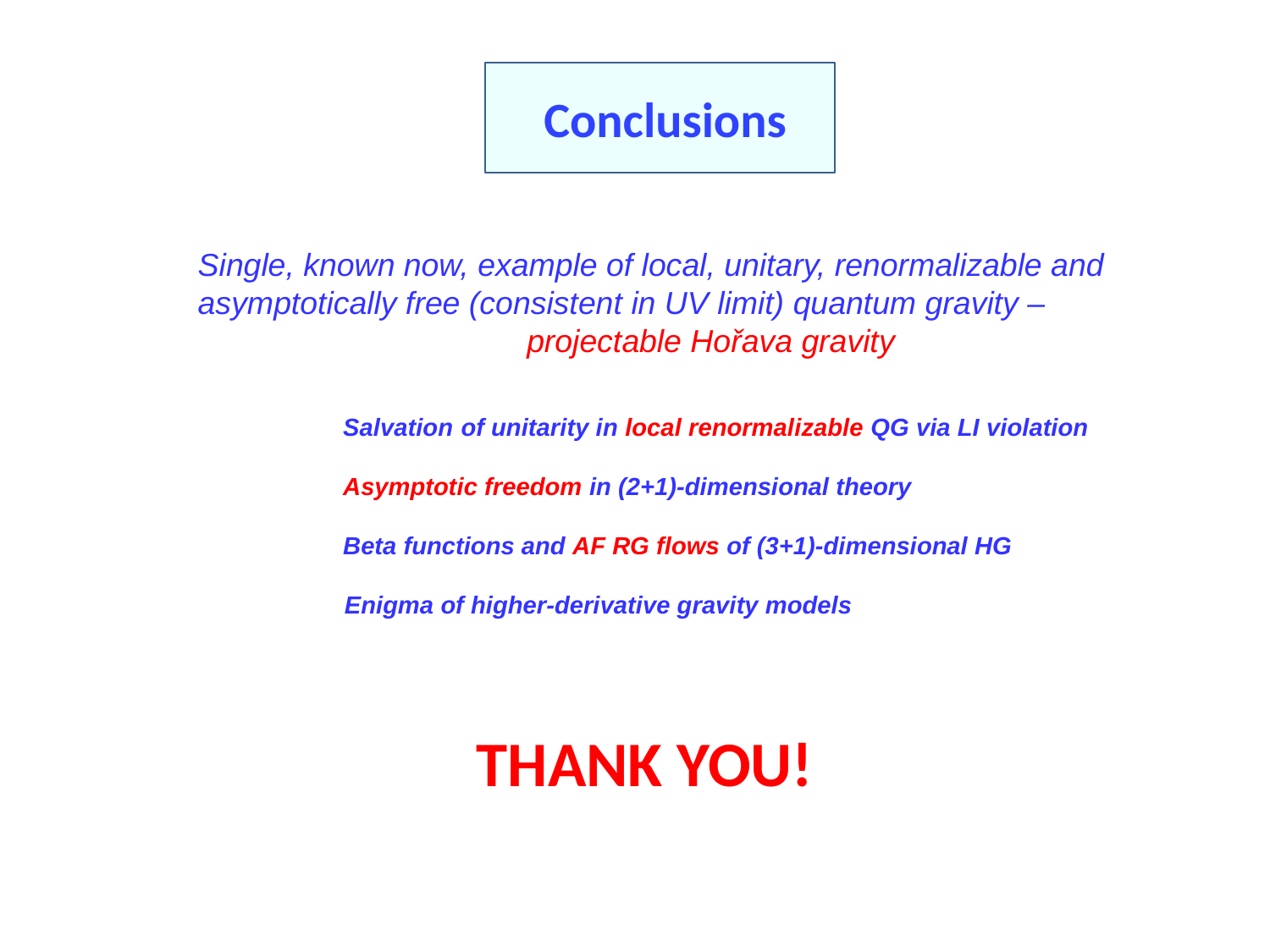

Conclusions
Single, known now, example of local, unitary, renormalizable and
asymptotically free (consistent in UV limit) quantum gravity –
                                     projectable Hořava gravity

                  Salvation of unitarity in local renormalizable QG via LI violation

                  Asymptotic freedom in (2+1)-dimensional theory

                  Beta functions and AF RG flows of (3+1)-dimensional HG

	Enigma of higher-derivative gravity models

THANK YOU!